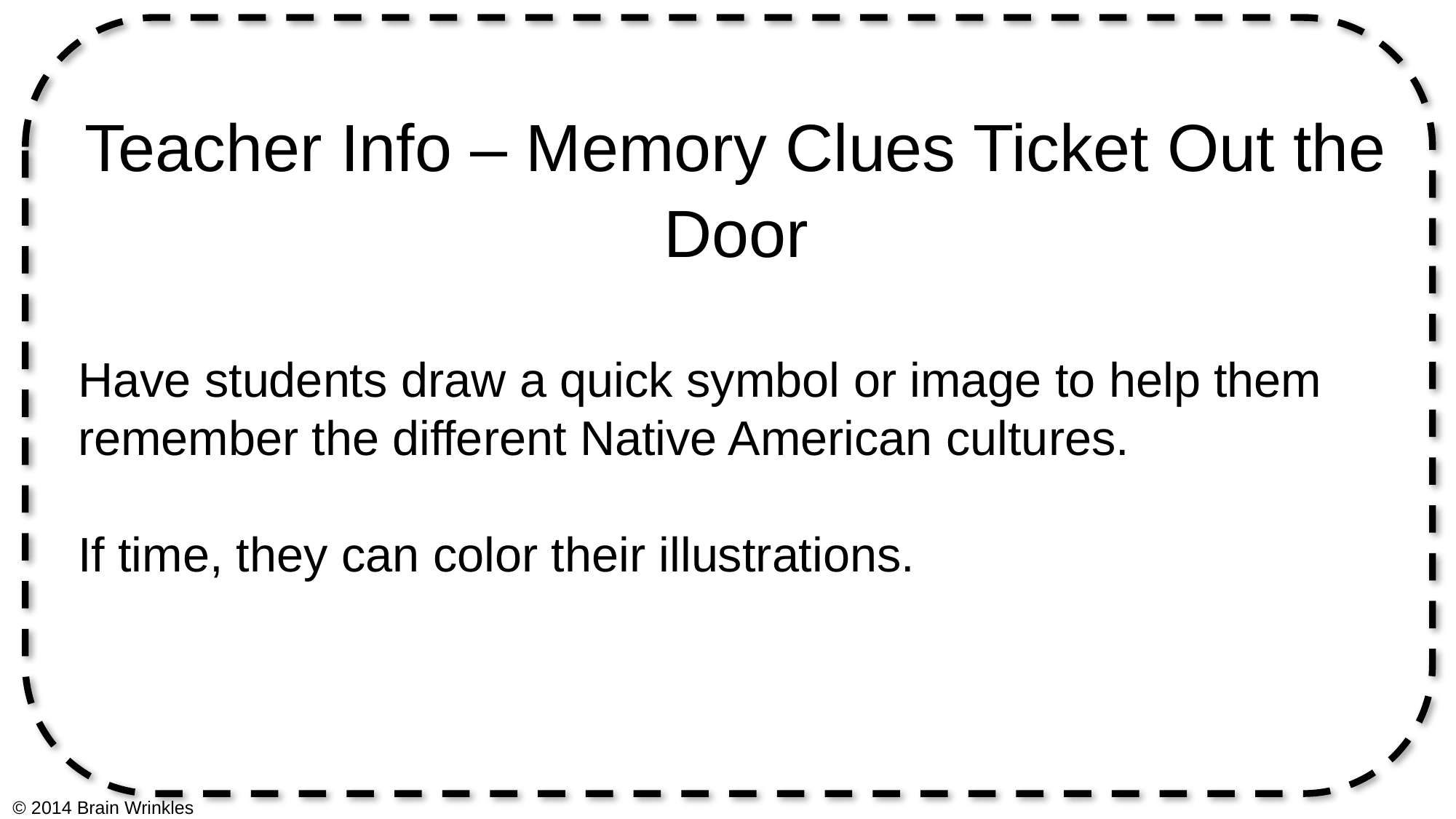

Teacher Info – Memory Clues Ticket Out the Door

Have students draw a quick symbol or image to help them remember the different Native American cultures.

If time, they can color their illustrations.
© 2014 Brain Wrinkles